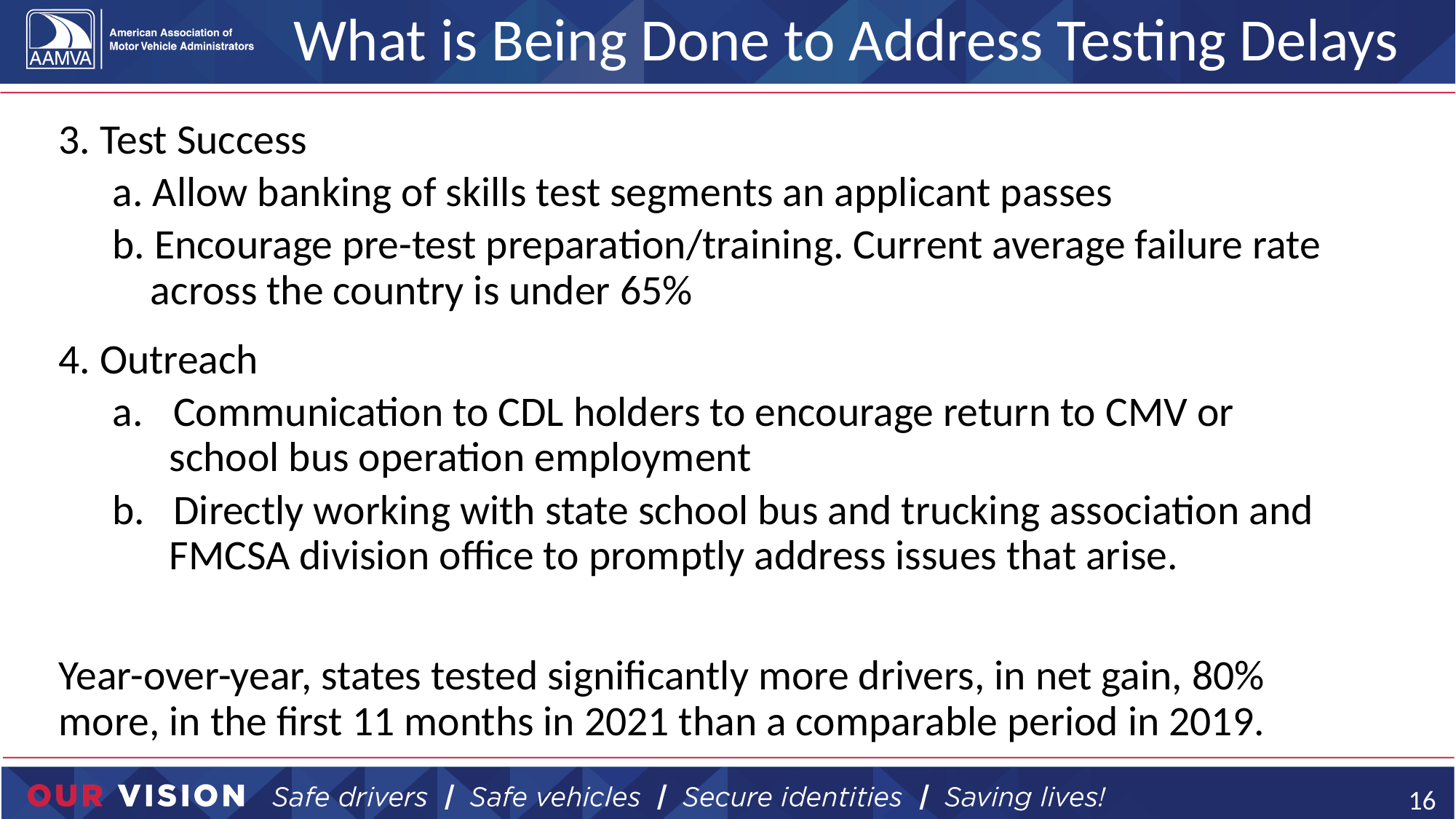

# What is Being Done to Address Testing Delays
3. Test Success
a. Allow banking of skills test segments an applicant passes
b. Encourage pre-test preparation/training. Current average failure rate
    across the country is under 65%
4. Outreach
Communication to CDL holders to encourage return to CMV or
      school bus operation employment
Directly working with state school bus and trucking association and
      FMCSA division office to promptly address issues that arise.

Year-over-year, states tested significantly more drivers, in net gain, 80% more, in the first 11 months in 2021 than a comparable period in 2019.

16